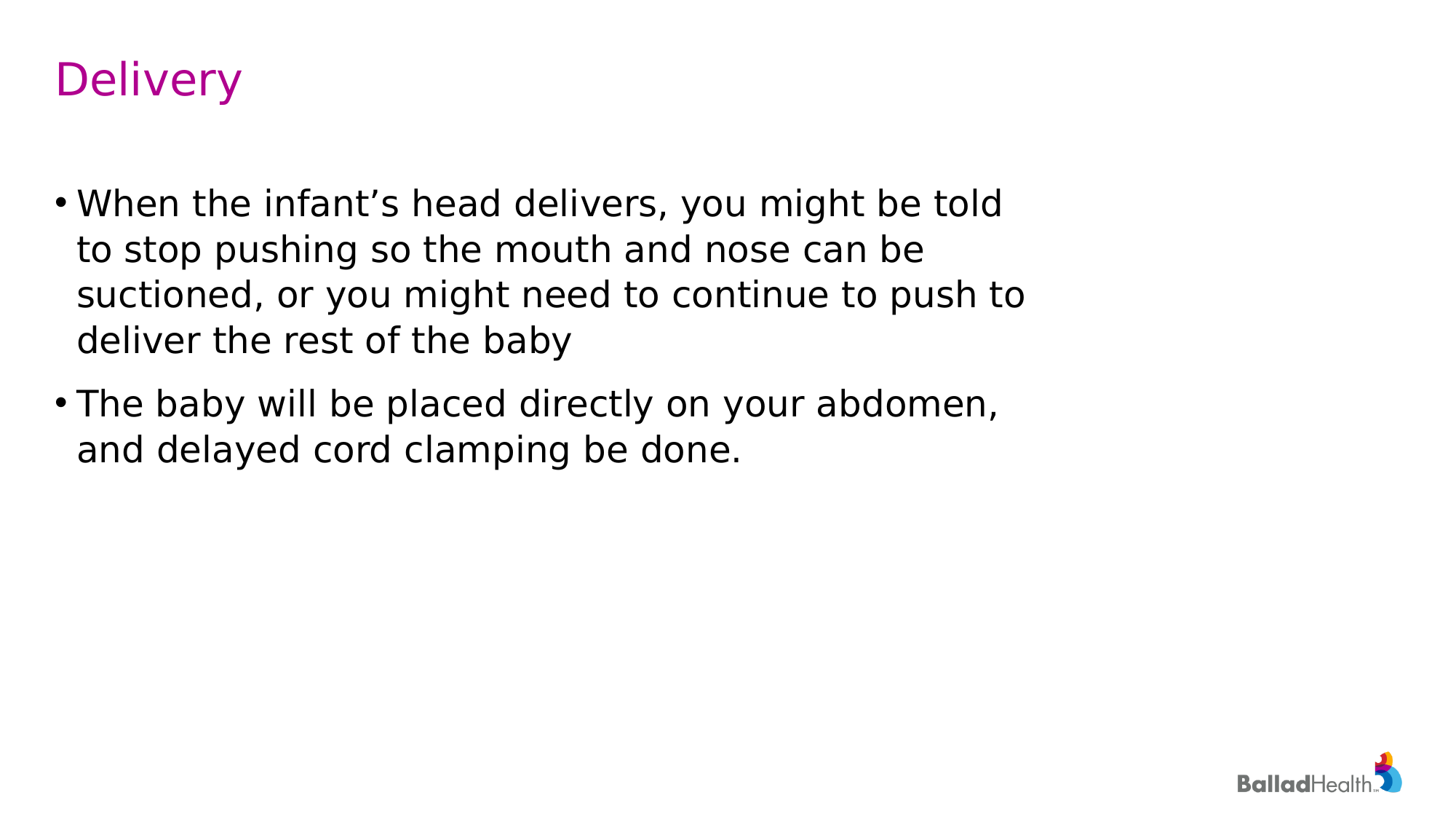

# Delivery
When the infant’s head delivers, you might be told to stop pushing so the mouth and nose can be suctioned, or you might need to continue to push to deliver the rest of the baby
The baby will be placed directly on your abdomen, and delayed cord clamping be done.